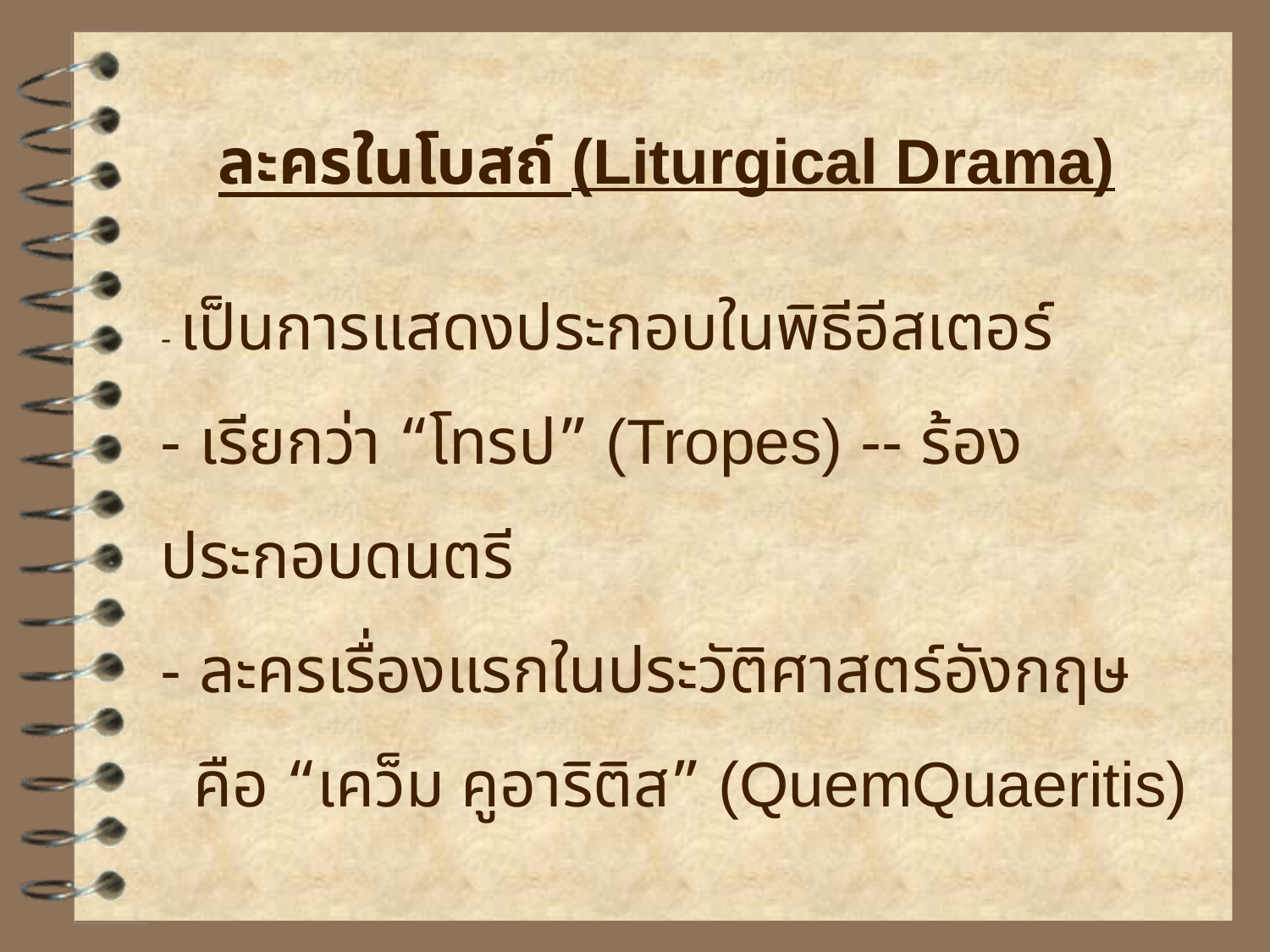

ละครในโบสถ์ (Liturgical Drama)
- เป็นการแสดงประกอบในพิธีอีสเตอร์
- เรียกว่า “โทรป” (Tropes) -- ร้องประกอบดนตรี
- ละครเรื่องแรกในประวัติศาสตร์อังกฤษ
  คือ “เคว็ม คูอาริติส” (QuemQuaeritis)